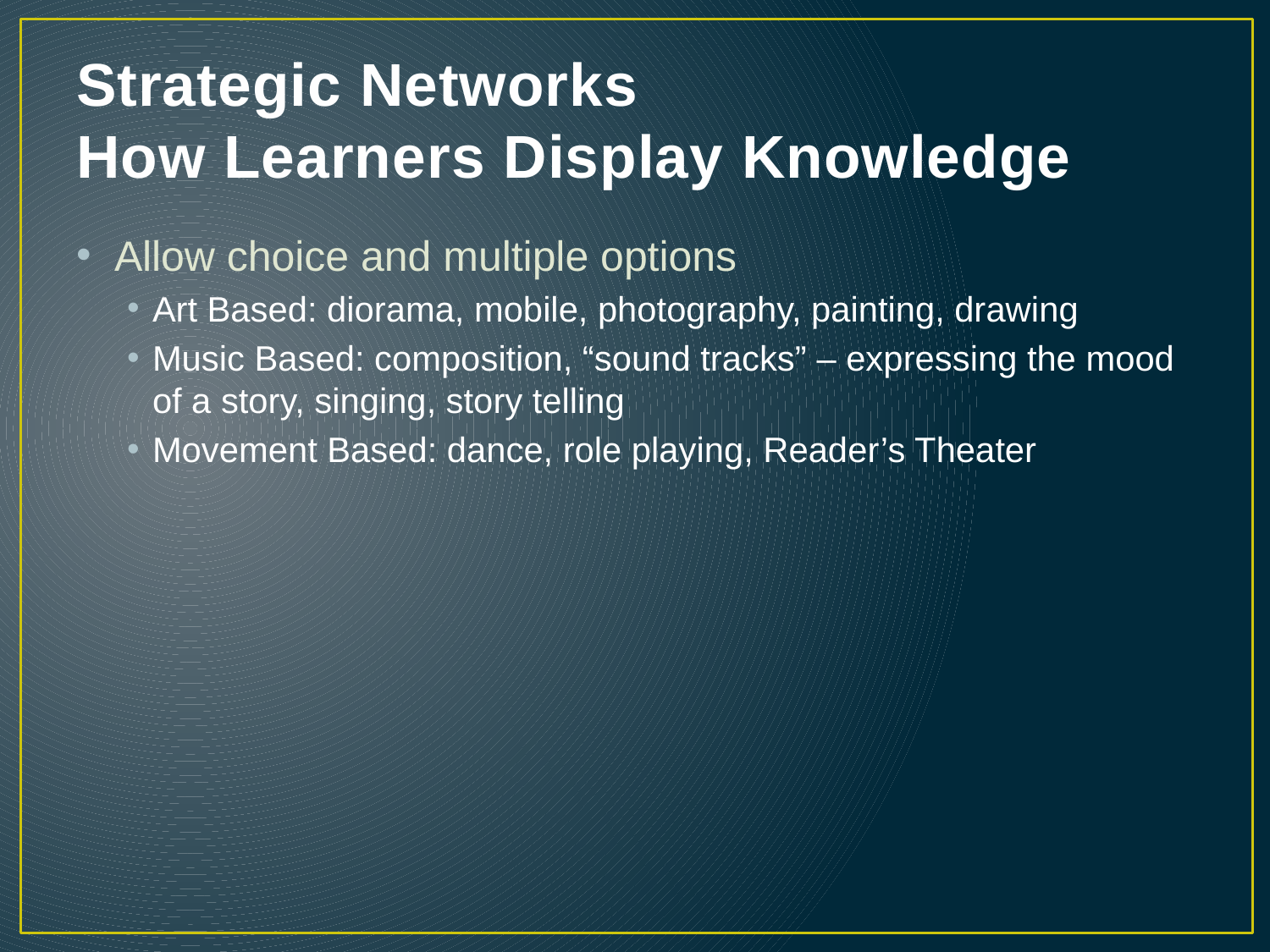

# Strategic Networks How Learners Display Knowledge
Allow choice and multiple options
Art Based: diorama, mobile, photography, painting, drawing
Music Based: composition, “sound tracks” – expressing the mood of a story, singing, story telling
Movement Based: dance, role playing, Reader’s Theater